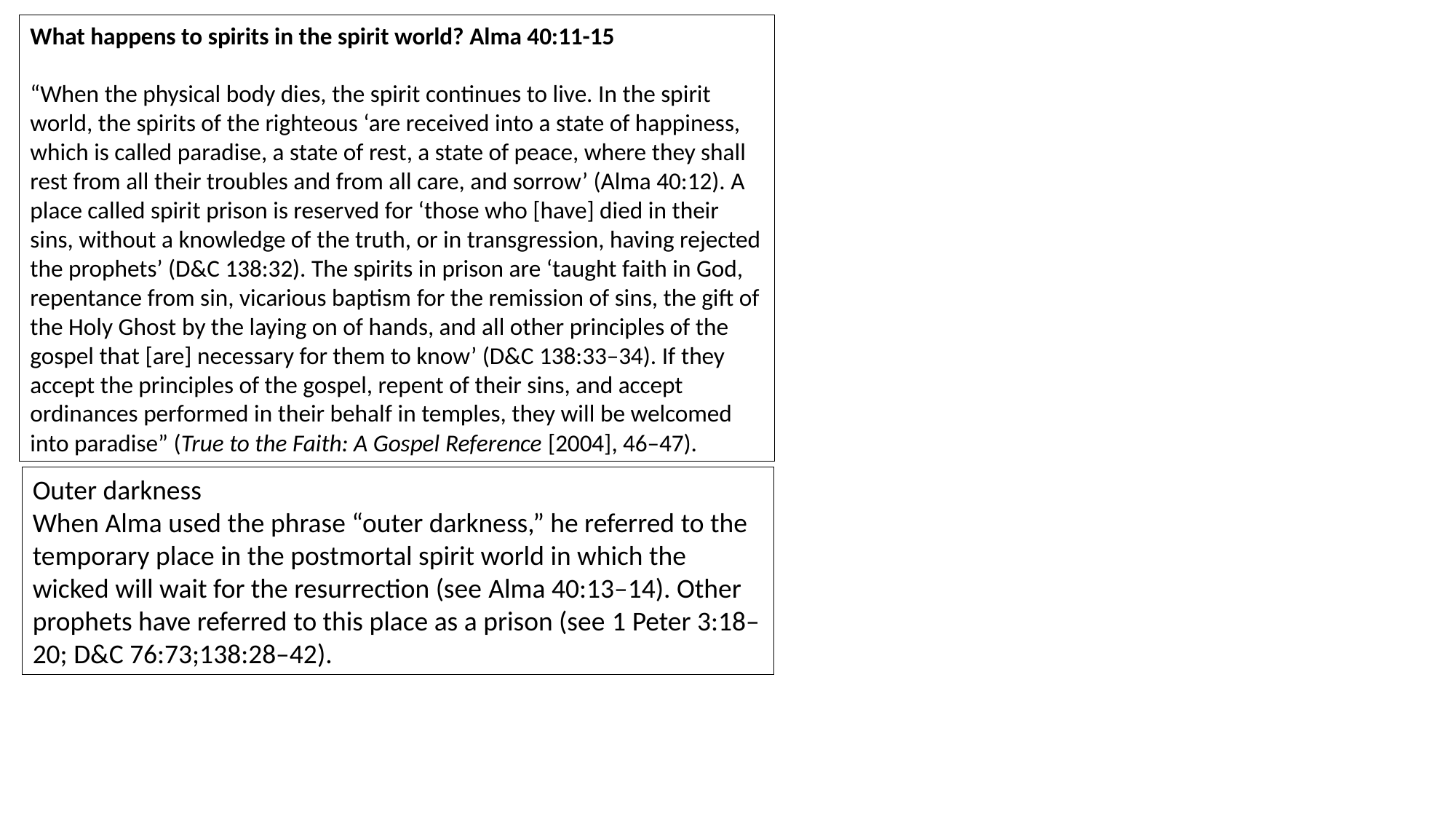

What happens to spirits in the spirit world? Alma 40:11-15

“When the physical body dies, the spirit continues to live. In the spirit world, the spirits of the righteous ‘are received into a state of happiness, which is called paradise, a state of rest, a state of peace, where they shall rest from all their troubles and from all care, and sorrow’ (Alma 40:12). A place called spirit prison is reserved for ‘those who [have] died in their sins, without a knowledge of the truth, or in transgression, having rejected the prophets’ (D&C 138:32). The spirits in prison are ‘taught faith in God, repentance from sin, vicarious baptism for the remission of sins, the gift of the Holy Ghost by the laying on of hands, and all other principles of the gospel that [are] necessary for them to know’ (D&C 138:33–34). If they accept the principles of the gospel, repent of their sins, and accept ordinances performed in their behalf in temples, they will be welcomed into paradise” (True to the Faith: A Gospel Reference [2004], 46–47).
Outer darkness
When Alma used the phrase “outer darkness,” he referred to the temporary place in the postmortal spirit world in which the wicked will wait for the resurrection (see Alma 40:13–14). Other prophets have referred to this place as a prison (see 1 Peter 3:18–20; D&C 76:73;138:28–42).